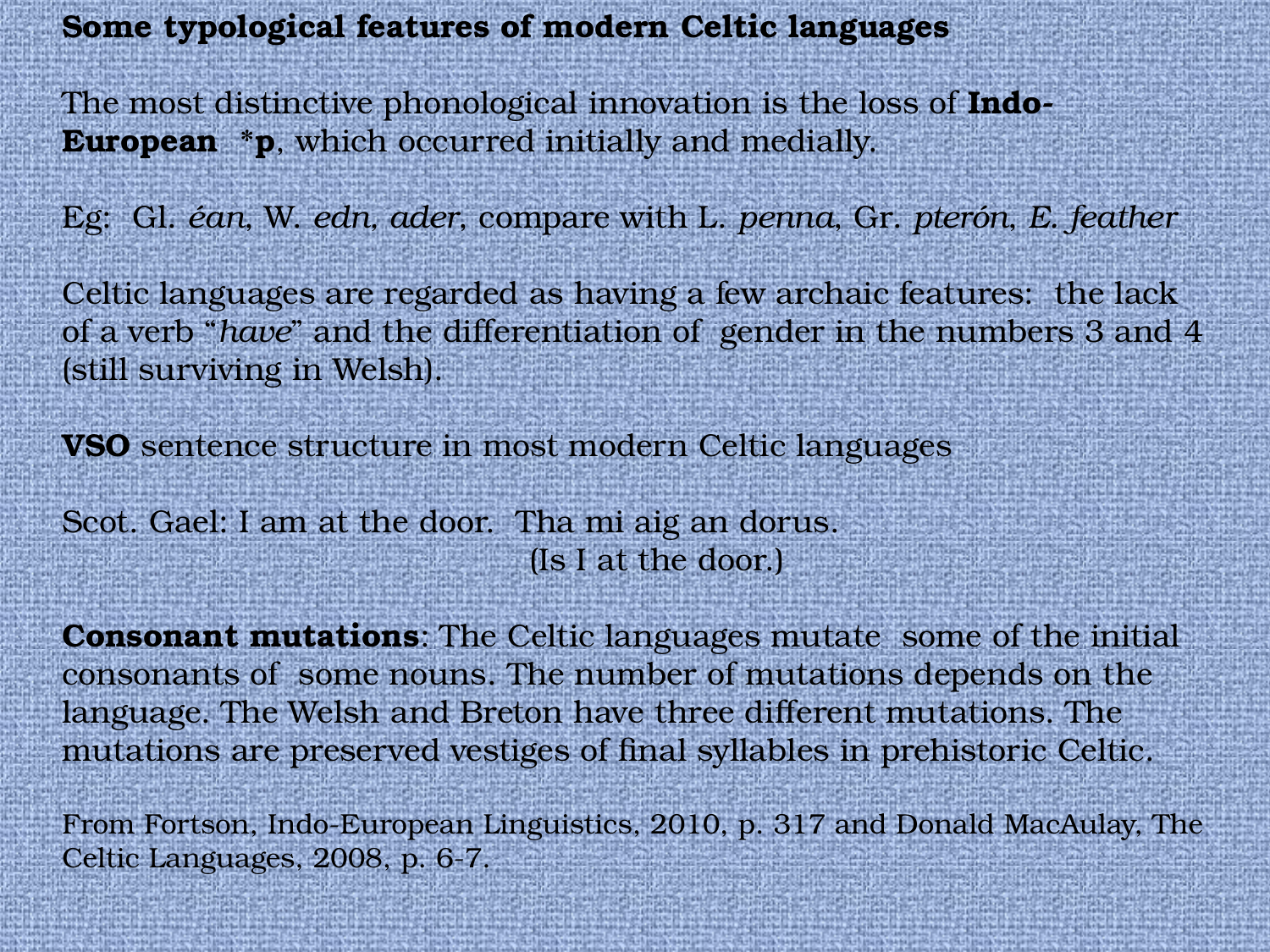

Some typological features of modern Celtic languages

The most distinctive phonological innovation is the loss of Indo-European  *p, which occurred initially and medially.

Eg:  Gl. éan, W. edn, ader, compare with L. penna, Gr. pterón, E. feather

Celtic languages are regarded as having a few archaic features:  the lack of a verb “have” and the differentiation of  gender in the numbers 3 and 4 (still surviving in Welsh).

VSO sentence structure in most modern Celtic languages

Scot. Gael: I am at the door.  Tha mi aig an dorus.
                                              (Is I at the door.)

Consonant mutations: The Celtic languages mutate  some of the initial consonants of  some nouns. The number of mutations depends on the language. The Welsh and Breton have three different mutations. The mutations are preserved vestiges of final syllables in prehistoric Celtic.

From Fortson, Indo-European Linguistics, 2010, p. 317 and Donald MacAulay, The Celtic Languages, 2008, p. 6-7.